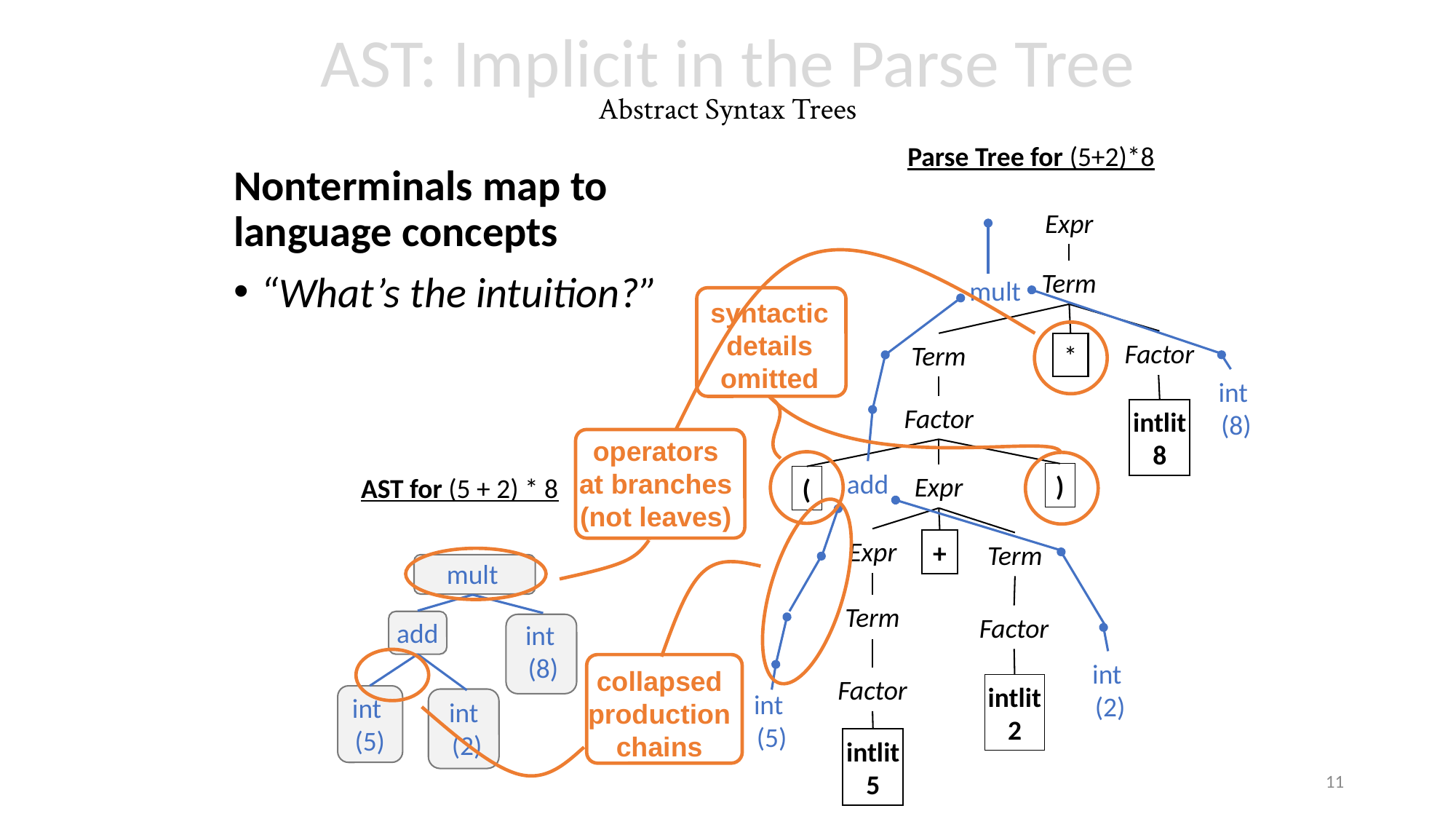

AST: Implicit in the Parse Tree
Abstract Syntax Trees
Parse Tree for (5+2)*8
Nonterminals map to language concepts
“What’s the intuition?”
Expr
mult

Term

syntactic
details
omitted
int
(8)

Factor
Term
*
Factor

intlit
8
operators
at branches
(not leaves)

add
)
Expr
AST for (5 + 2) * 8
mult

add

int
(8)

int
(5)

int
(2)
(

int
(2)
int
(5)
Expr
+
Term

Term
Factor

collapsed
production
chains
Factor
intlit
2

intlit
5
11